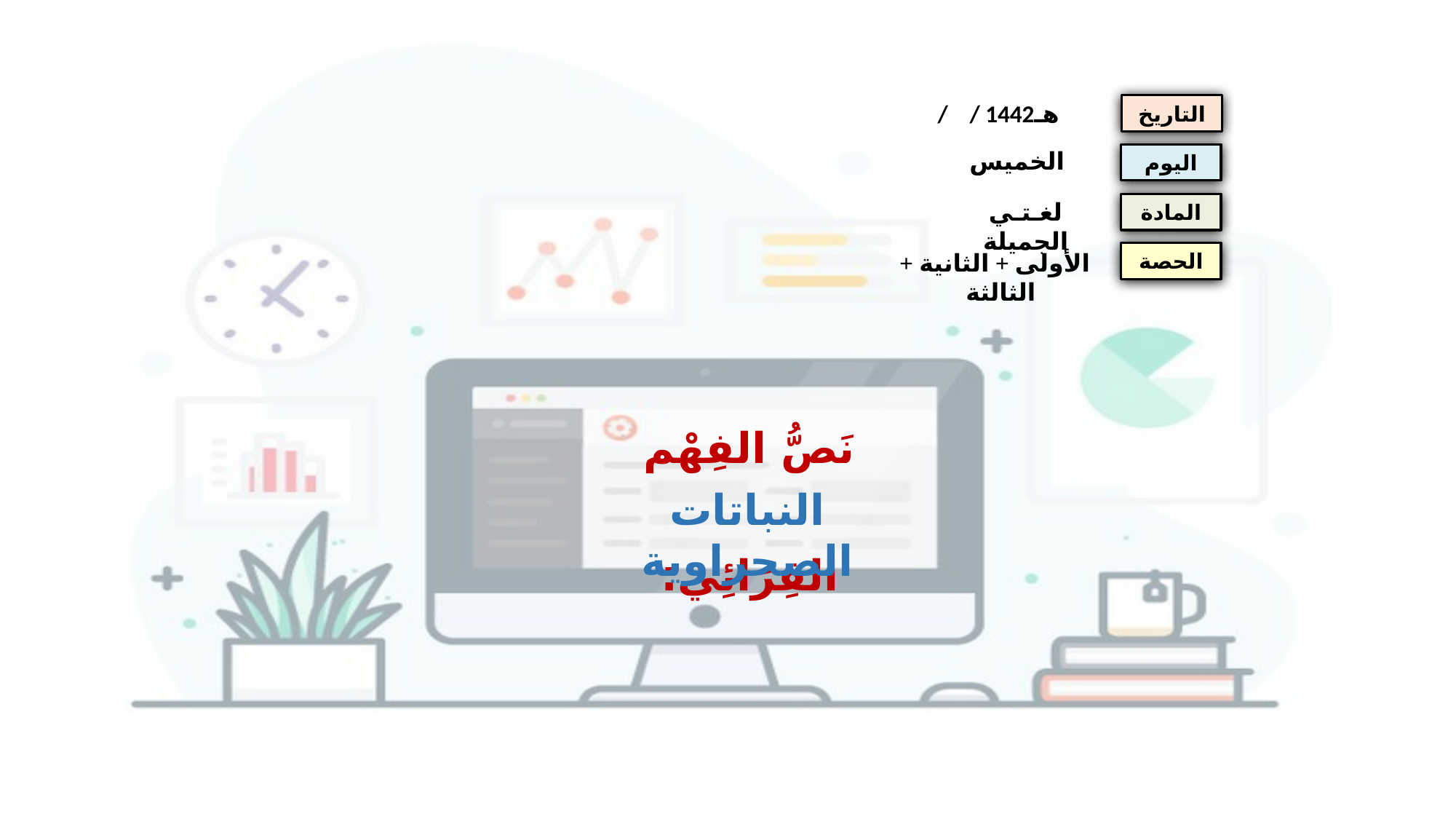

/    / 1442هـ
التاريخ
الخميس
اليوم
لغـتـي الجميلة
المادة
الأولى + الثانية + الثالثة
الحصة
نَصُّ الفِهْم القِرَائِي:
النباتات الصحراوية